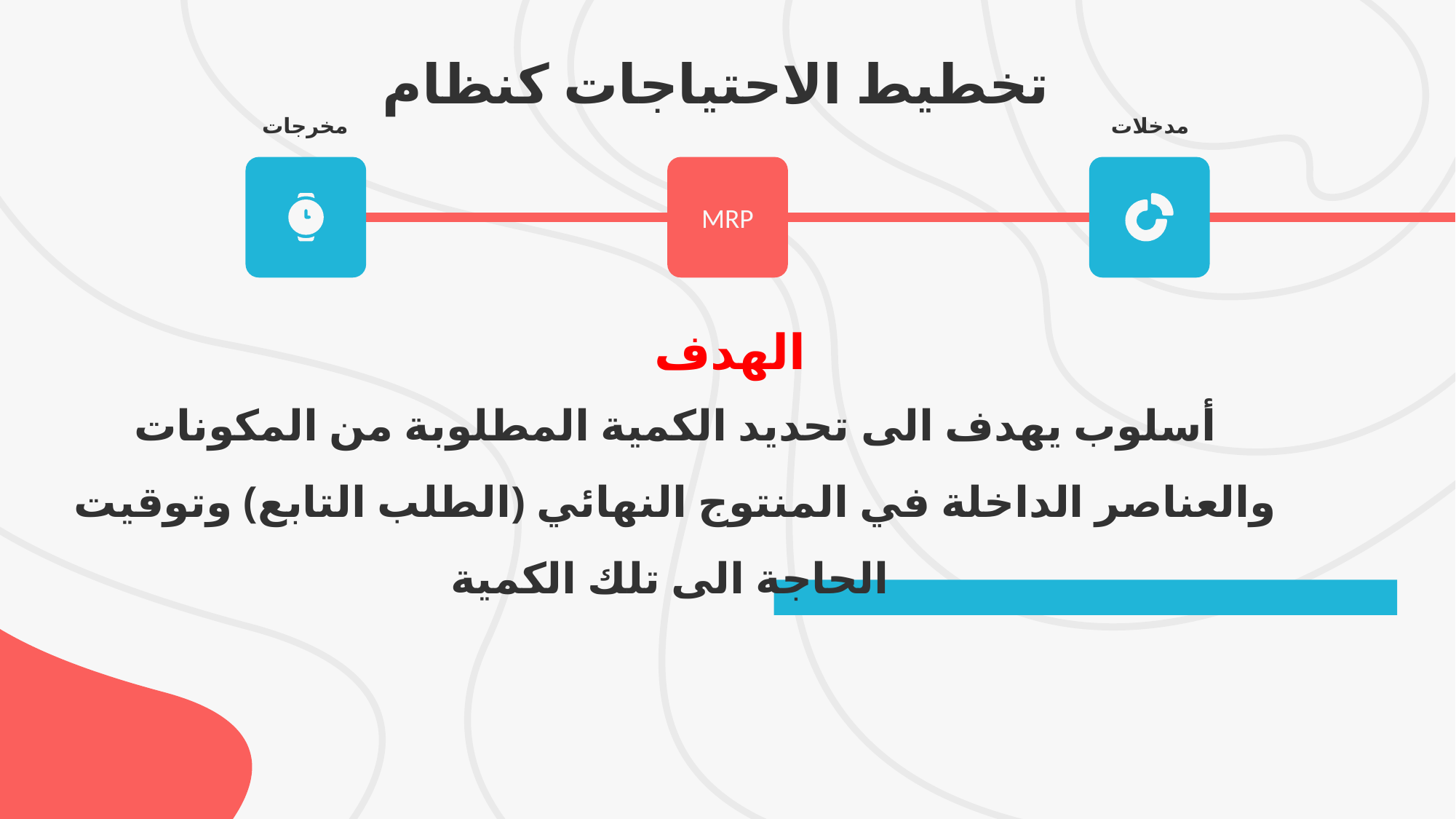

تخطيط الاحتياجات كنظام
مخرجات
مدخلات

MRP

الهدف
أسلوب يهدف الى تحديد الكمية المطلوبة من المكونات والعناصر الداخلة في المنتوج النهائي (الطلب التابع) وتوقيت الحاجة الى تلك الكمية